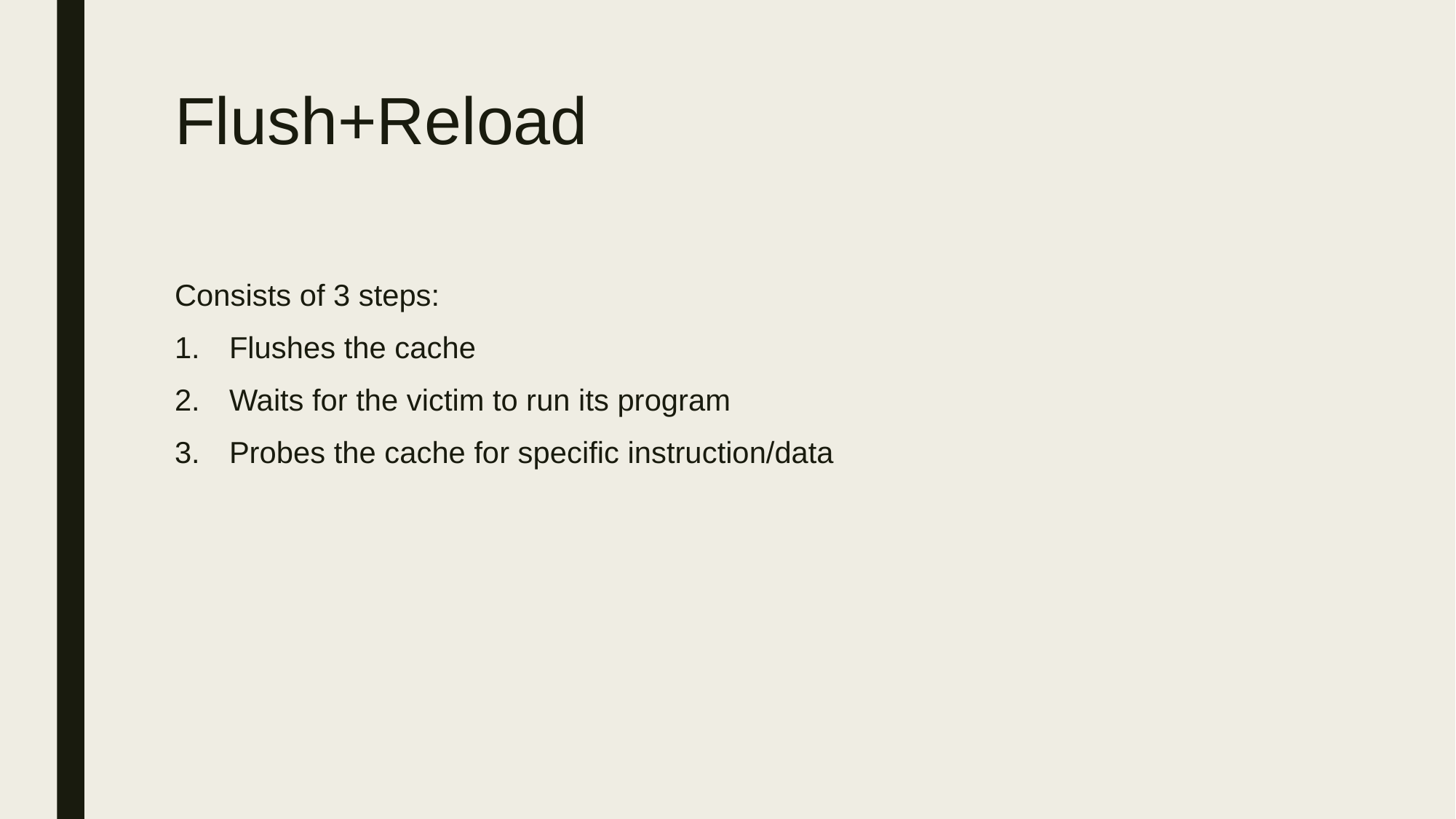

# Flush+Reload
Consists of 3 steps:
Flushes the cache
Waits for the victim to run its program
Probes the cache for specific instruction/data